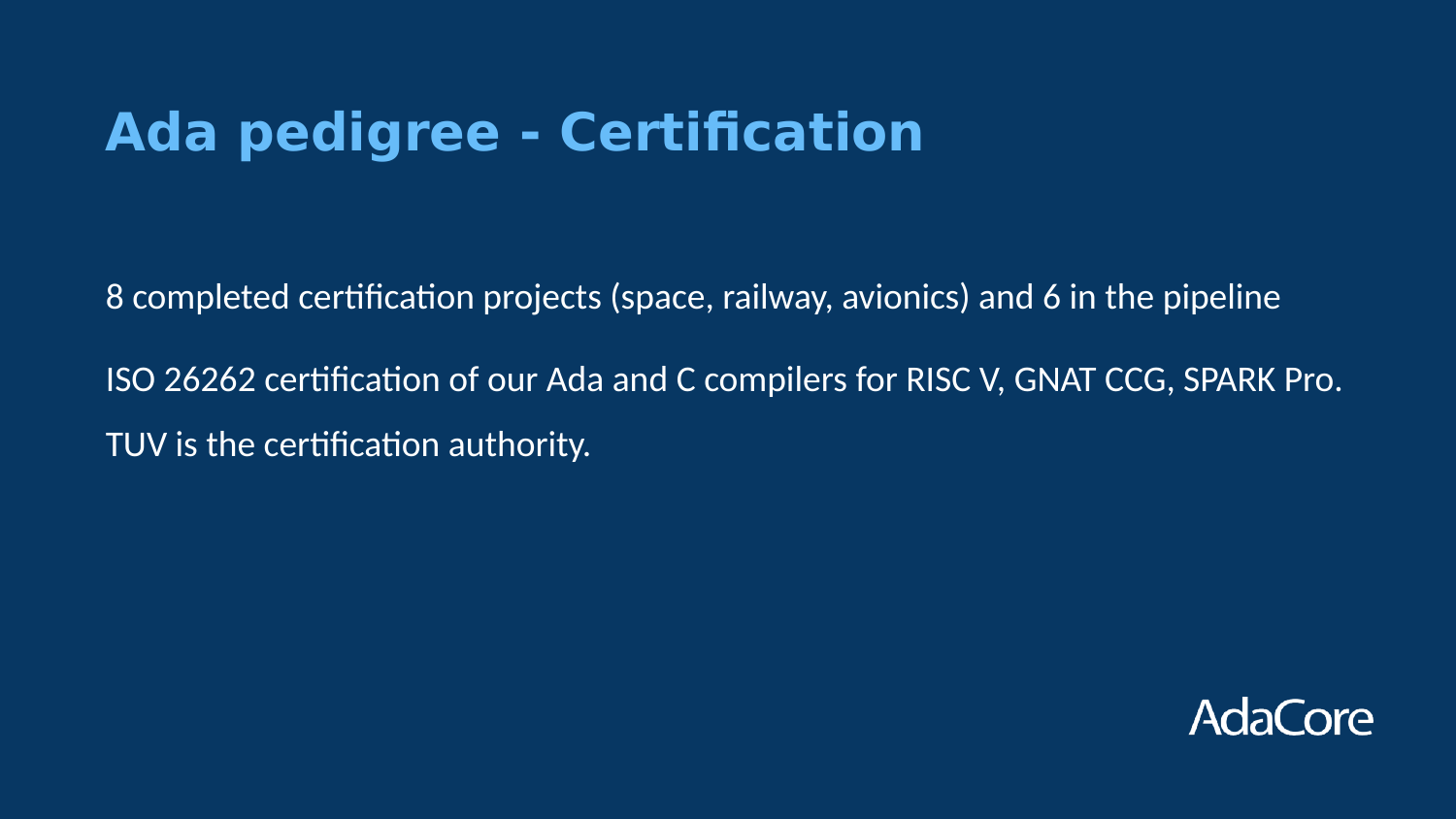

Ada pedigree - Certification

8 completed certification projects (space, railway, avionics) and 6 in the pipeline
ISO 26262 certification of our Ada and C compilers for RISC V, GNAT CCG, SPARK Pro. TUV is the certification authority.